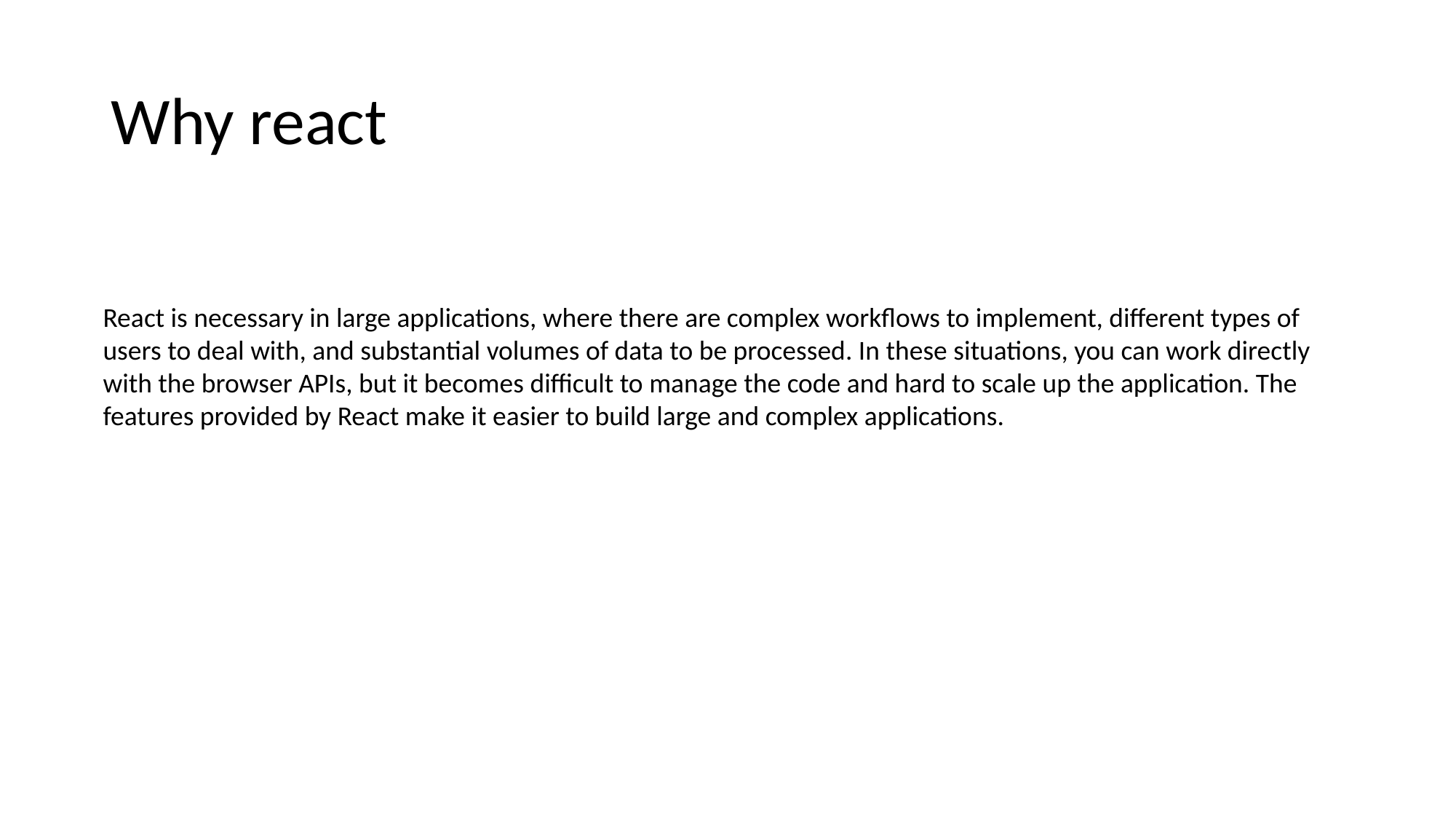

# Why react
React is necessary in large applications, where there are complex workflows to implement, different types of users to deal with, and substantial volumes of data to be processed. In these situations, you can work directly with the browser APIs, but it becomes difficult to manage the code and hard to scale up the application. The features provided by React make it easier to build large and complex applications.